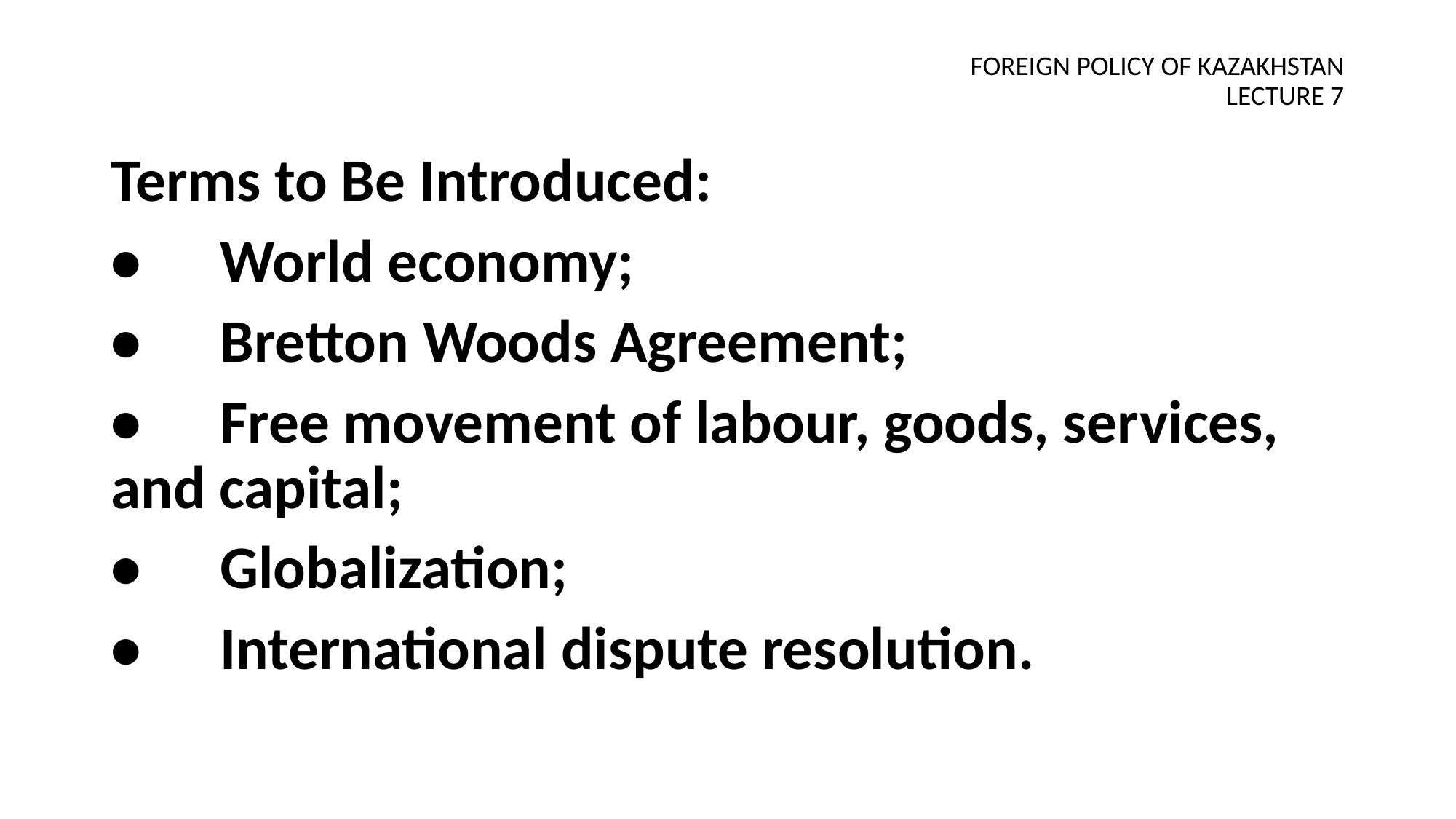

# Foreign policy of Kazakhstan lecture 7
Terms to Be Introduced:
•	World economy;
•	Bretton Woods Agreement;
•	Free movement of labour, goods, services, and capital;
•	Globalization;
•	International dispute resolution.